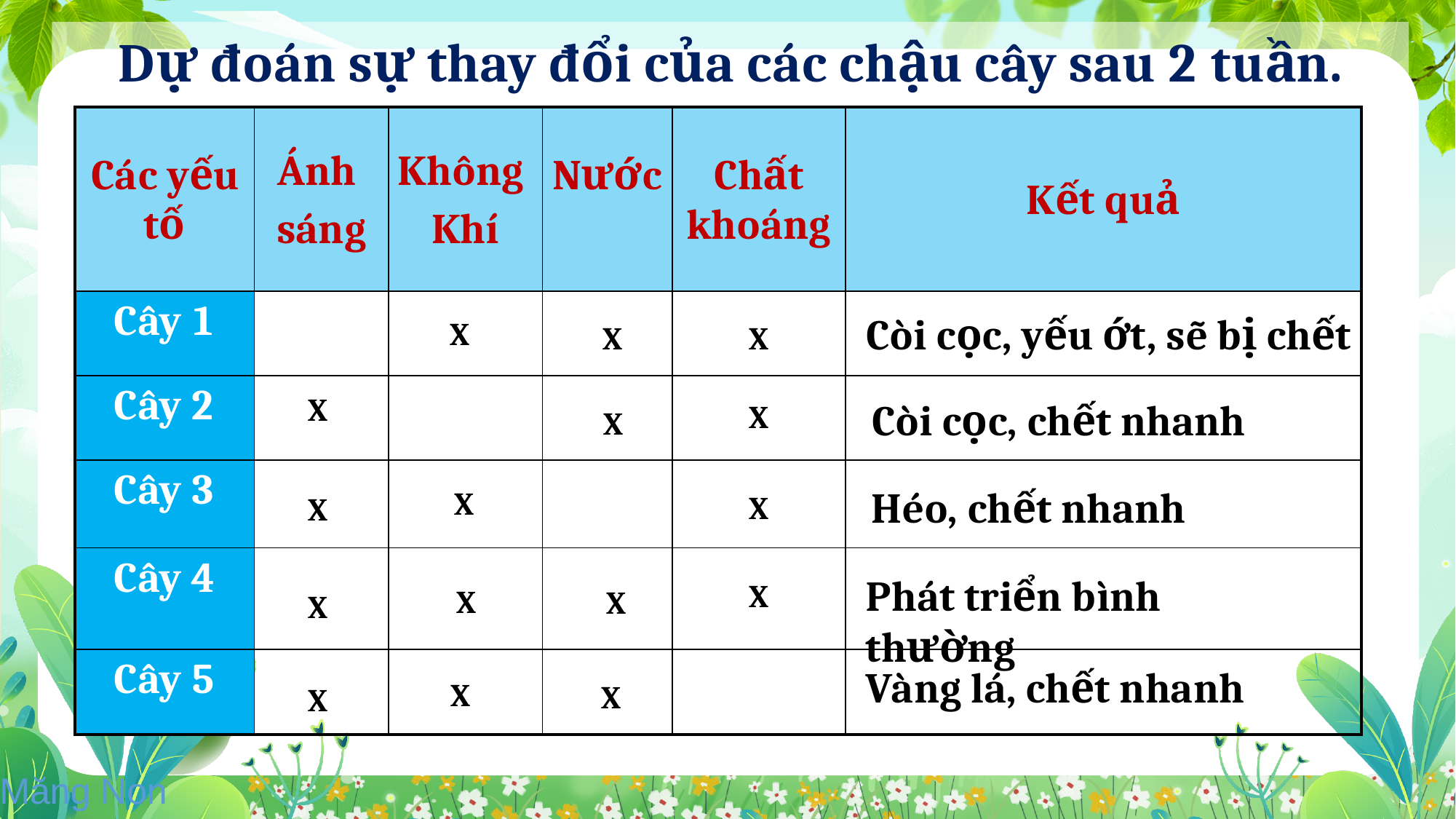

Dự đoán sự thay đổi của các chậu cây sau 2 tuần.
| Các yếu tố | Ánh sáng | Không Khí | Nước | Chất khoáng | Kết quả |
| --- | --- | --- | --- | --- | --- |
| Cây 1 |  |  |  |  |  |
| Cây 2 |  |  |  |  |  |
| Cây 3 |  |  |  |  |  |
| Cây 4 |  |  |  |  |  |
| Cây 5 |  |  |  |  |  |
Còi cọc, yếu ớt, sẽ bị chết
X
X
X
X
Còi cọc, chết nhanh
X
X
Héo, chết nhanh
X
X
X
Phát triển bình thường
X
X
X
X
Vàng lá, chết nhanh
X
X
X